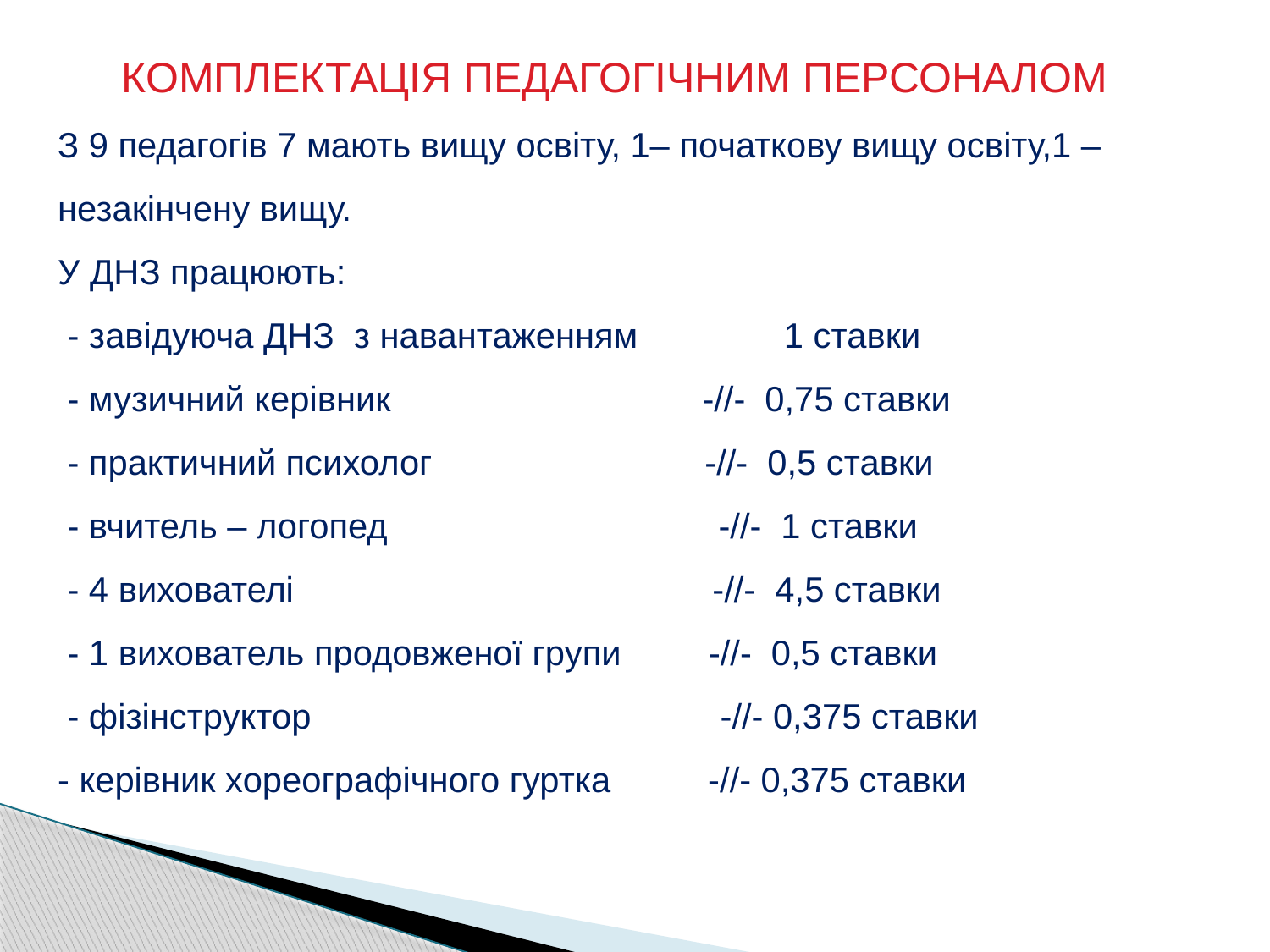

КОМПЛЕКТАЦІЯ ПЕДАГОГІЧНИМ ПЕРСОНАЛОМ
З 9 педагогів 7 мають вищу освіту, 1– початкову вищу освіту,1 – незакінчену вищу.
У ДНЗ працюють:
 - завідуюча ДНЗ  з навантаженням               1 ставки
 - музичний керівник                                -//-  0,75 ставки
 - практичний психолог                            -//-  0,5 ставки
 - вчитель – логопед                                  -//-  1 ставки
 - 4 вихователі                                           -//-  4,5 ставки
 - 1 вихователь продовженої групи         -//-  0,5 ставки
 - фізінструктор                                          -//- 0,375 ставки
- керівник хореографічного гуртка          -//- 0,375 ставки